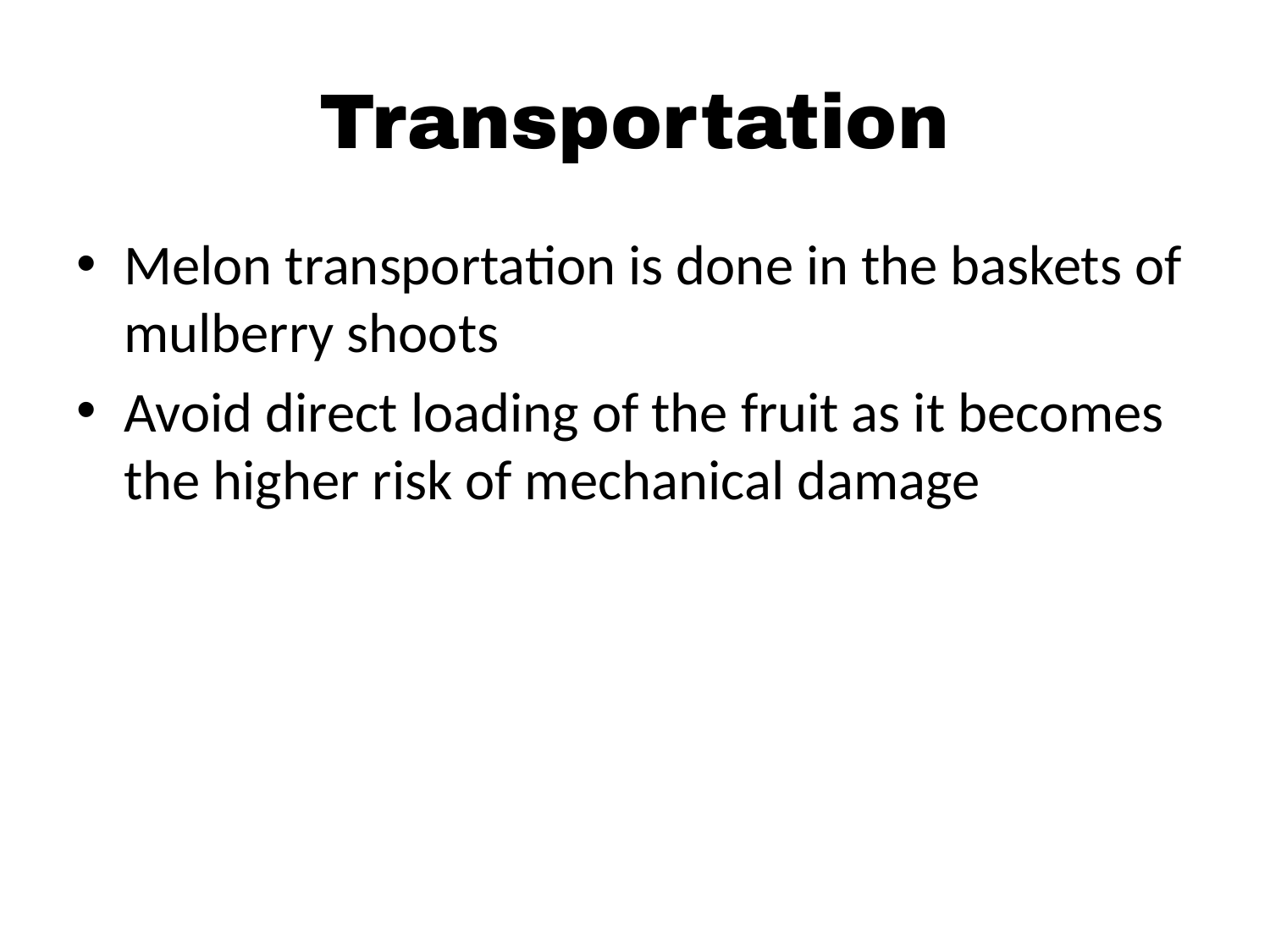

# Transportation
Melon transportation is done in the baskets of mulberry shoots
Avoid direct loading of the fruit as it becomes the higher risk of mechanical damage